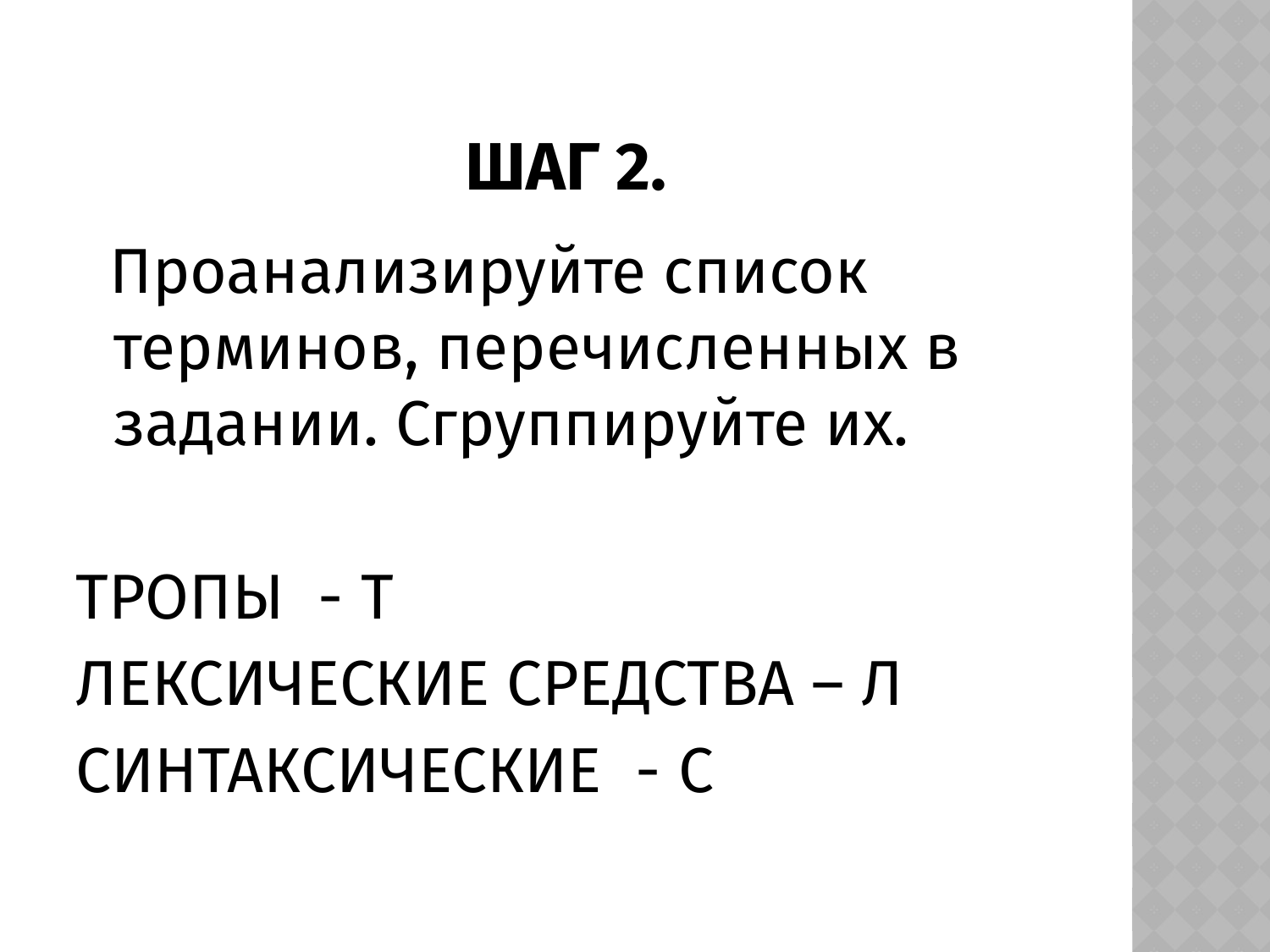

# ШАГ 2.
  Проанализируйте список терминов, перечисленных в задании. Сгруппируйте их.

ТРОПЫ  - Т
ЛЕКСИЧЕСКИЕ СРЕДСТВА – Л
СИНТАКСИЧЕСКИЕ  - С